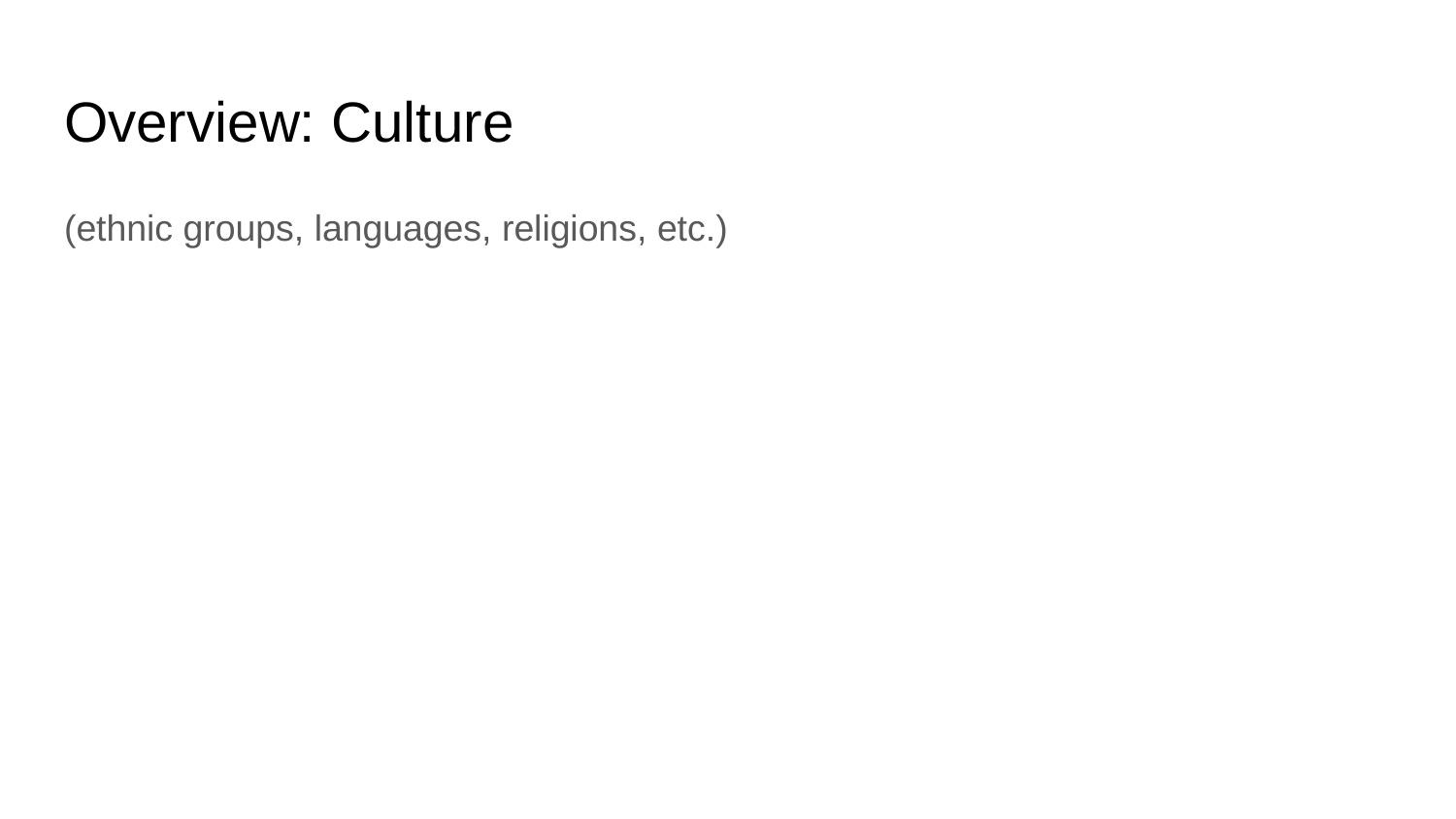

# Overview: Culture
(ethnic groups, languages, religions, etc.)